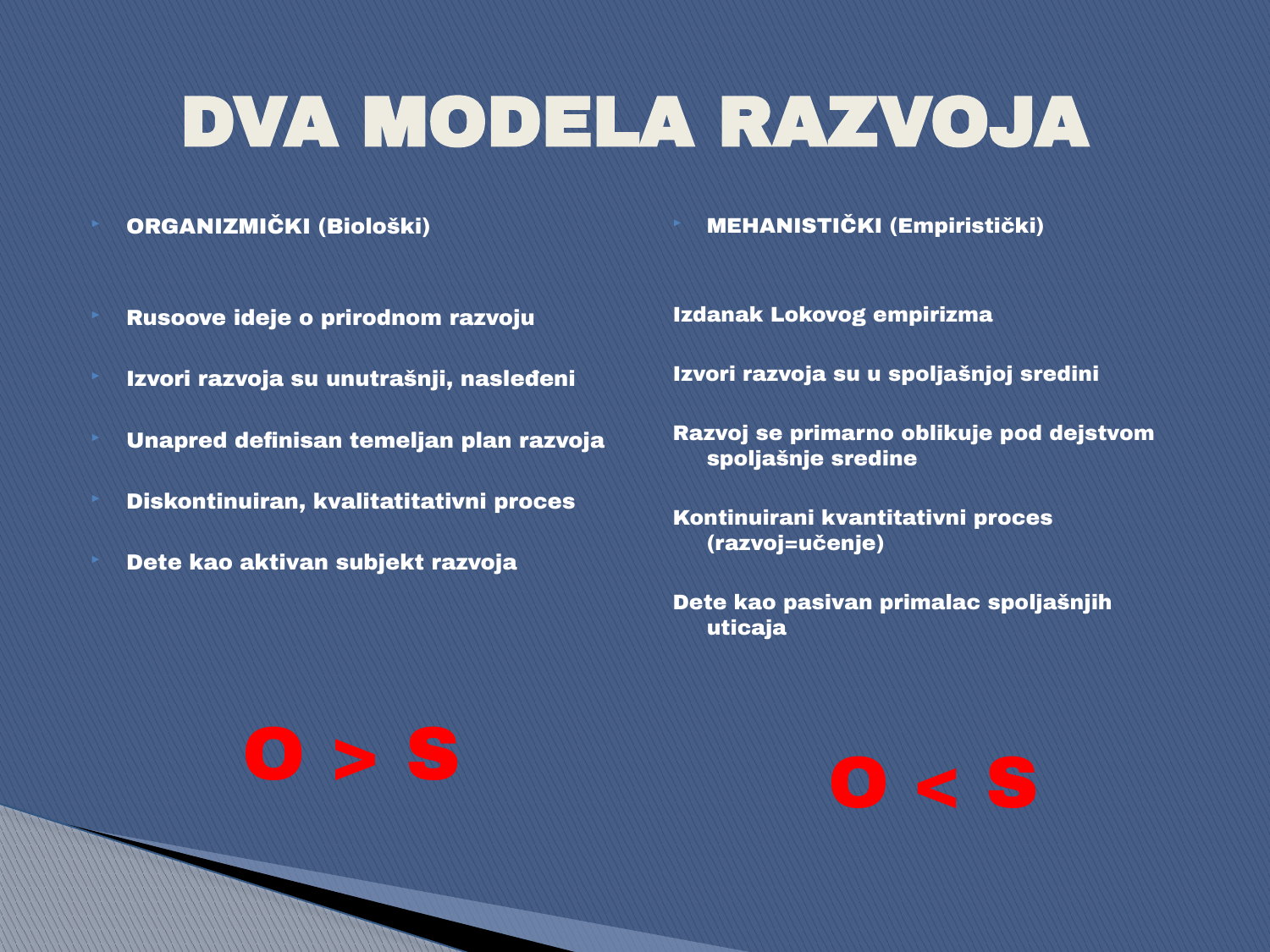

# DVA MODELA RAZVOJA
ORGANIZMIČKI (Biološki)

Rusoove ideje o prirodnom razvoju

Izvori razvoja su unutrašnji, nasleđeni

Unapred definisan temeljan plan razvoja

Diskontinuiran, kvalitatitativni proces

Dete kao aktivan subjekt razvoja

O > S

MEHANISTIČKI (Empiristički)

Izdanak Lokovog empirizma

Izvori razvoja su u spoljašnjoj sredini

Razvoj se primarno oblikuje pod dejstvom spoljašnje sredine

Kontinuirani kvantitativni proces (razvoj=učenje)

Dete kao pasivan primalac spoljašnjih uticaja

O < S